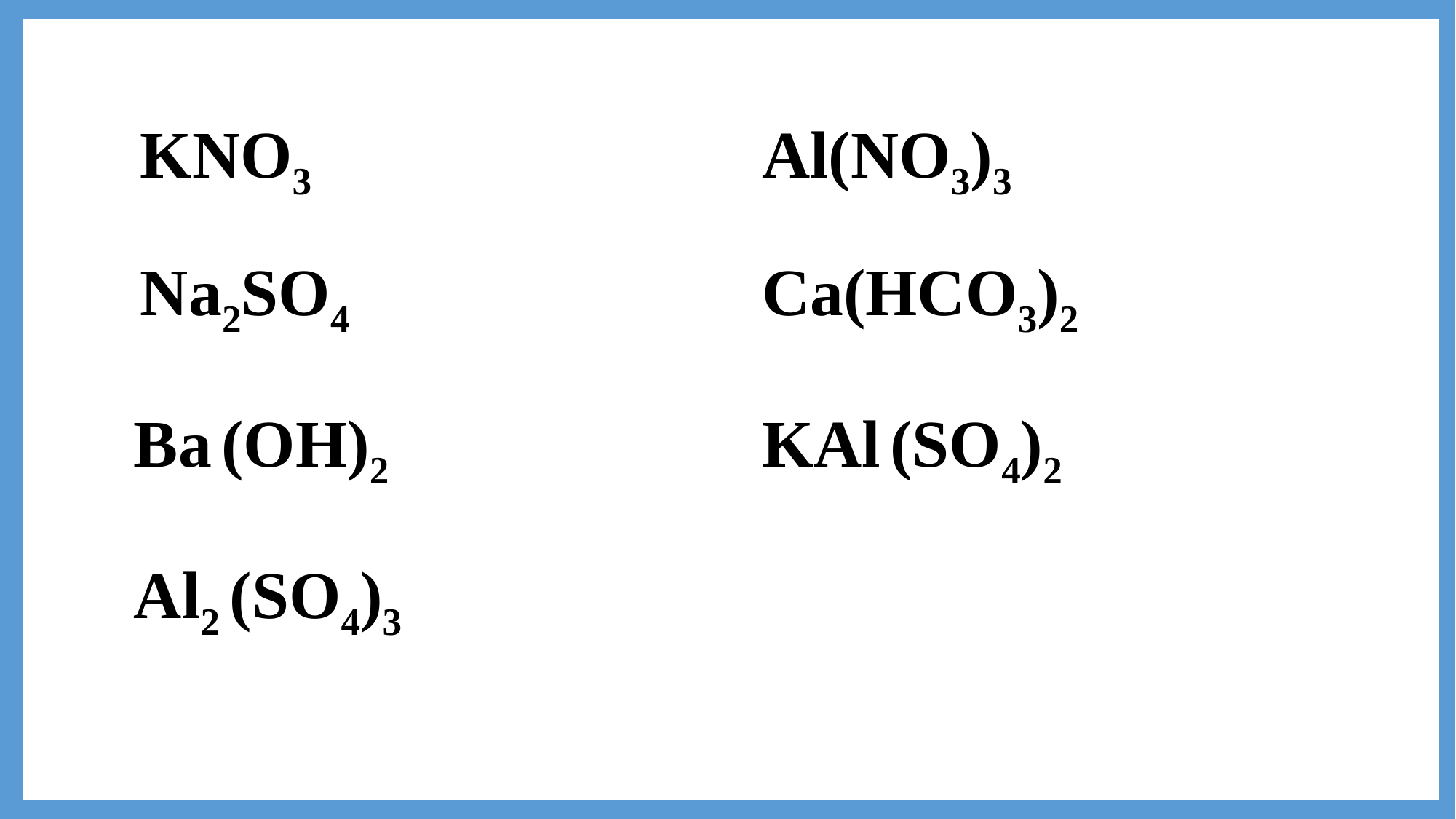

KNO3
Al(NO3)3
Ca(HCO3)2
Na2SO4
KAl (SO4)2
Ba (OH)2
Al2 (SO4)3